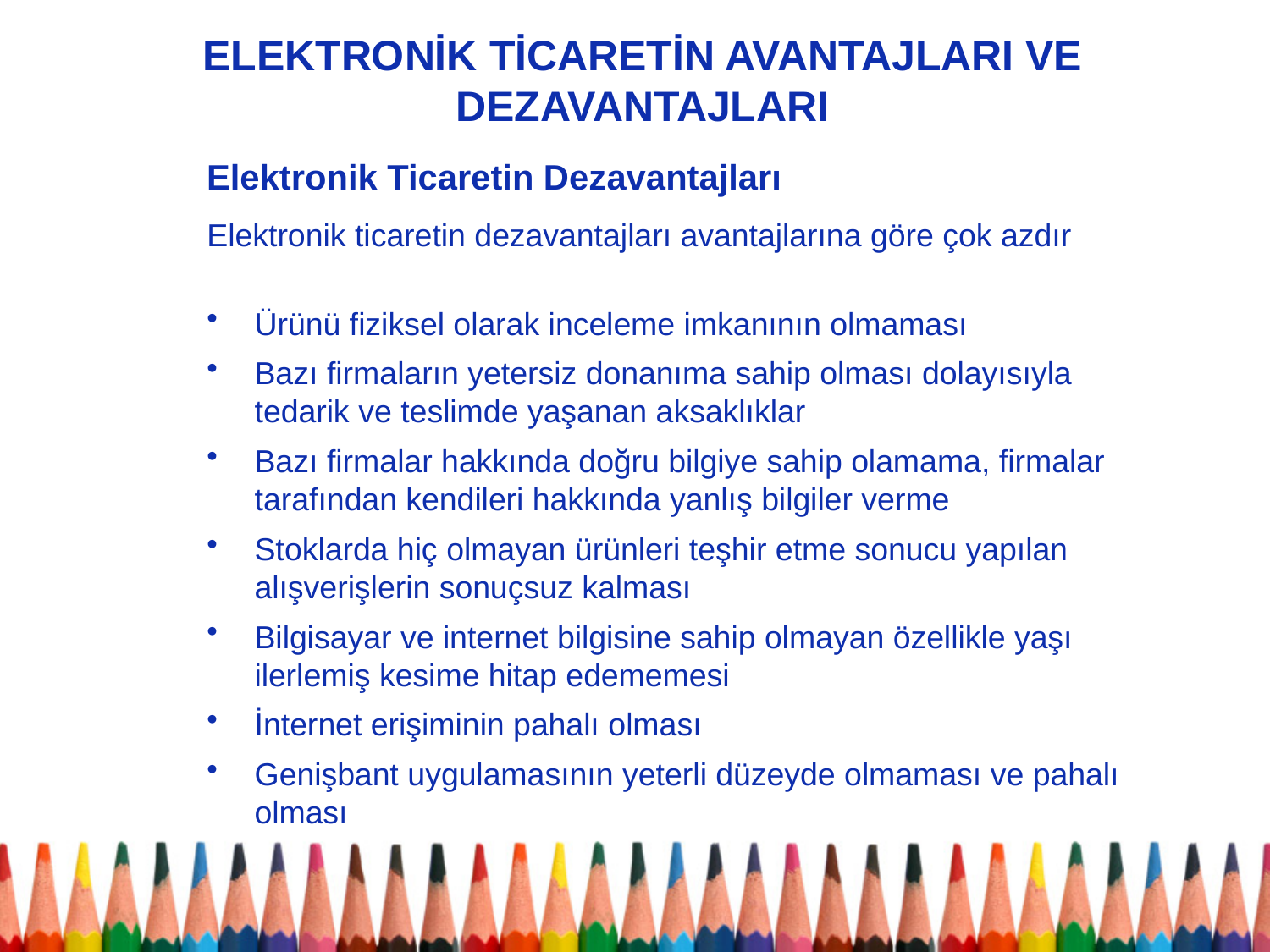

# ELEKTRONİK TİCARETİN AVANTAJLARI VE DEZAVANTAJLARI
Elektronik Ticaretin Dezavantajları

Elektronik ticaretin dezavantajları avantajlarına göre çok azdır

Ürünü fiziksel olarak inceleme imkanının olmaması
Bazı firmaların yetersiz donanıma sahip olması dolayısıyla tedarik ve teslimde yaşanan aksaklıklar
Bazı firmalar hakkında doğru bilgiye sahip olamama, firmalar tarafından kendileri hakkında yanlış bilgiler verme
Stoklarda hiç olmayan ürünleri teşhir etme sonucu yapılan alışverişlerin sonuçsuz kalması
Bilgisayar ve internet bilgisine sahip olmayan özellikle yaşı ilerlemiş kesime hitap edememesi
İnternet erişiminin pahalı olması
Genişbant uygulamasının yeterli düzeyde olmaması ve pahalı olması